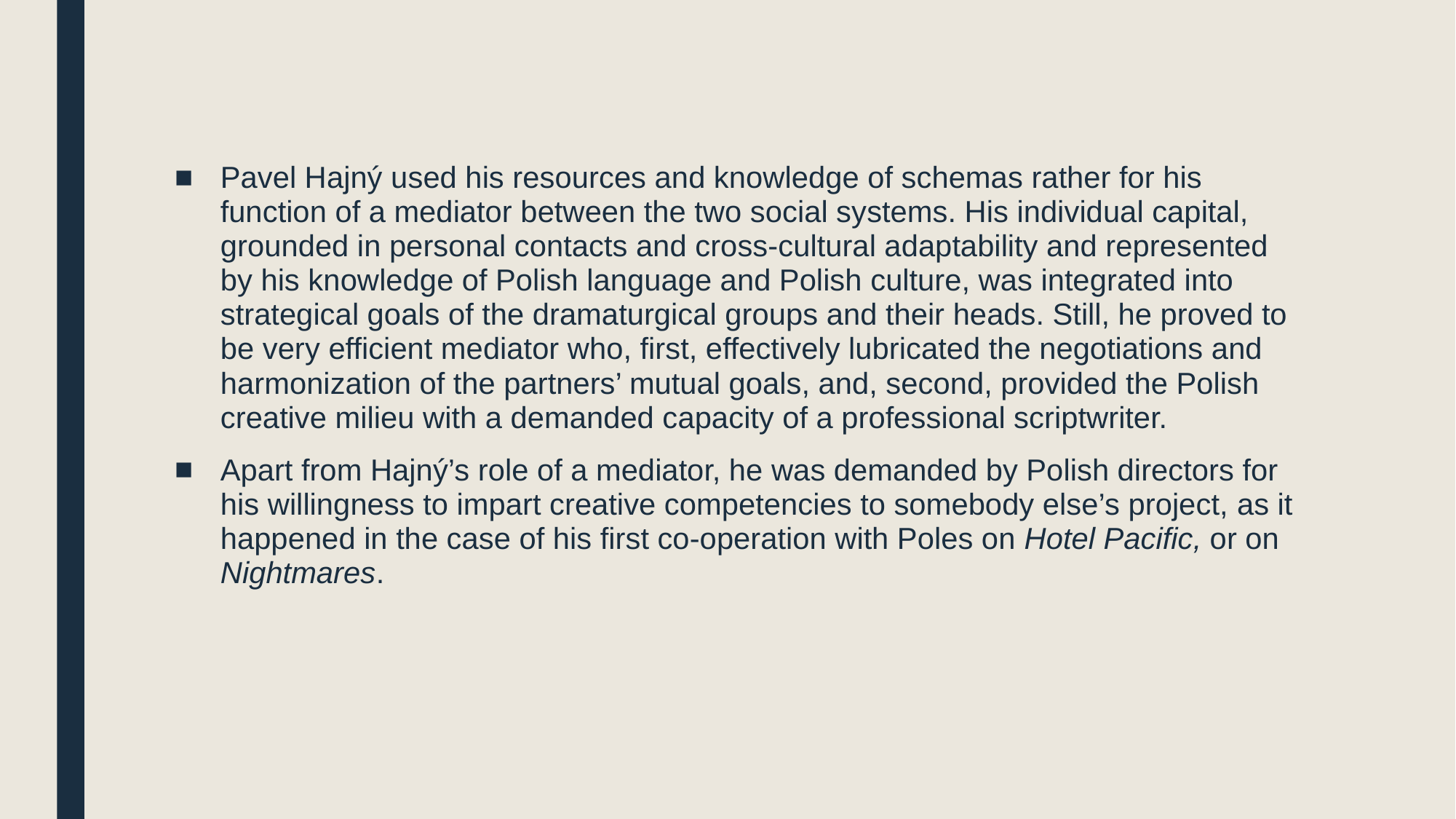

Pavel Hajný used his resources and knowledge of schemas rather for his function of a mediator between the two social systems. His individual capital, grounded in personal contacts and cross-cultural adaptability and represented by his knowledge of Polish language and Polish culture, was integrated into strategical goals of the dramaturgical groups and their heads. Still, he proved to be very efficient mediator who, first, effectively lubricated the negotiations and harmonization of the partners’ mutual goals, and, second, provided the Polish creative milieu with a demanded capacity of a professional scriptwriter.
Apart from Hajný’s role of a mediator, he was demanded by Polish directors for his willingness to impart creative competencies to somebody else’s project, as it happened in the case of his first co-operation with Poles on Hotel Pacific, or on Nightmares.